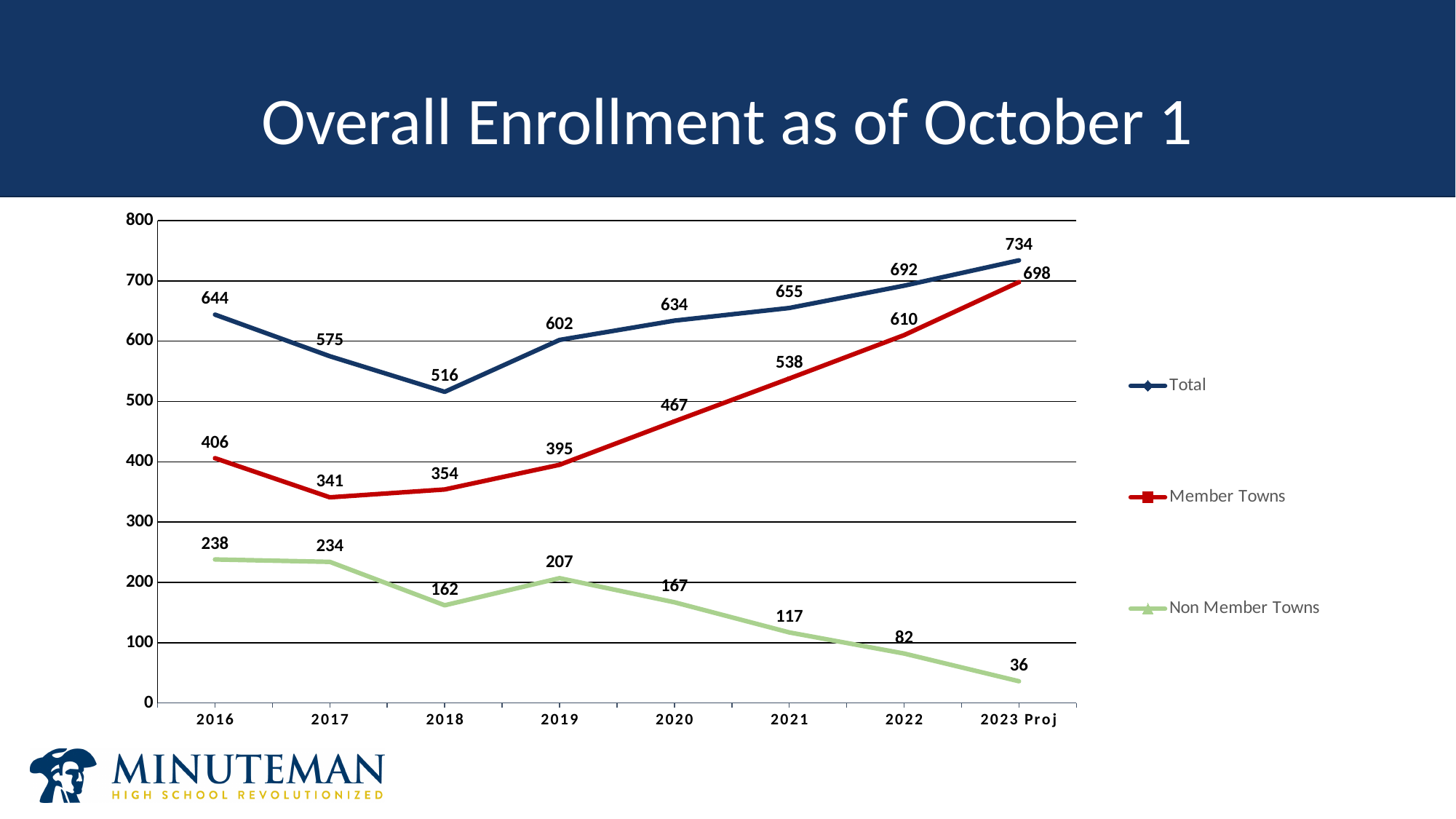

# Overall Enrollment as of October 1

### Chart

| Category | Total  | Member Towns | Non Member Towns |
|---|---|---|---|
| 2016 | 644.0 | 406.0 | 238.0 |
| 2017 | 575.0 | 341.0 | 234.0 |
| 2018 | 516.0 | 354.0 | 162.0 |
| 2019 | 602.0 | 395.0 | 207.0 |
| 2020 | 634.0 | 467.0 | 167.0 |
| 2021 | 655.0 | 538.0 | 117.0 |
| 2022 | 692.0 | 610.0 | 82.0 |
| 2023 Proj | 734.0 | 698.0 | 36.0 |